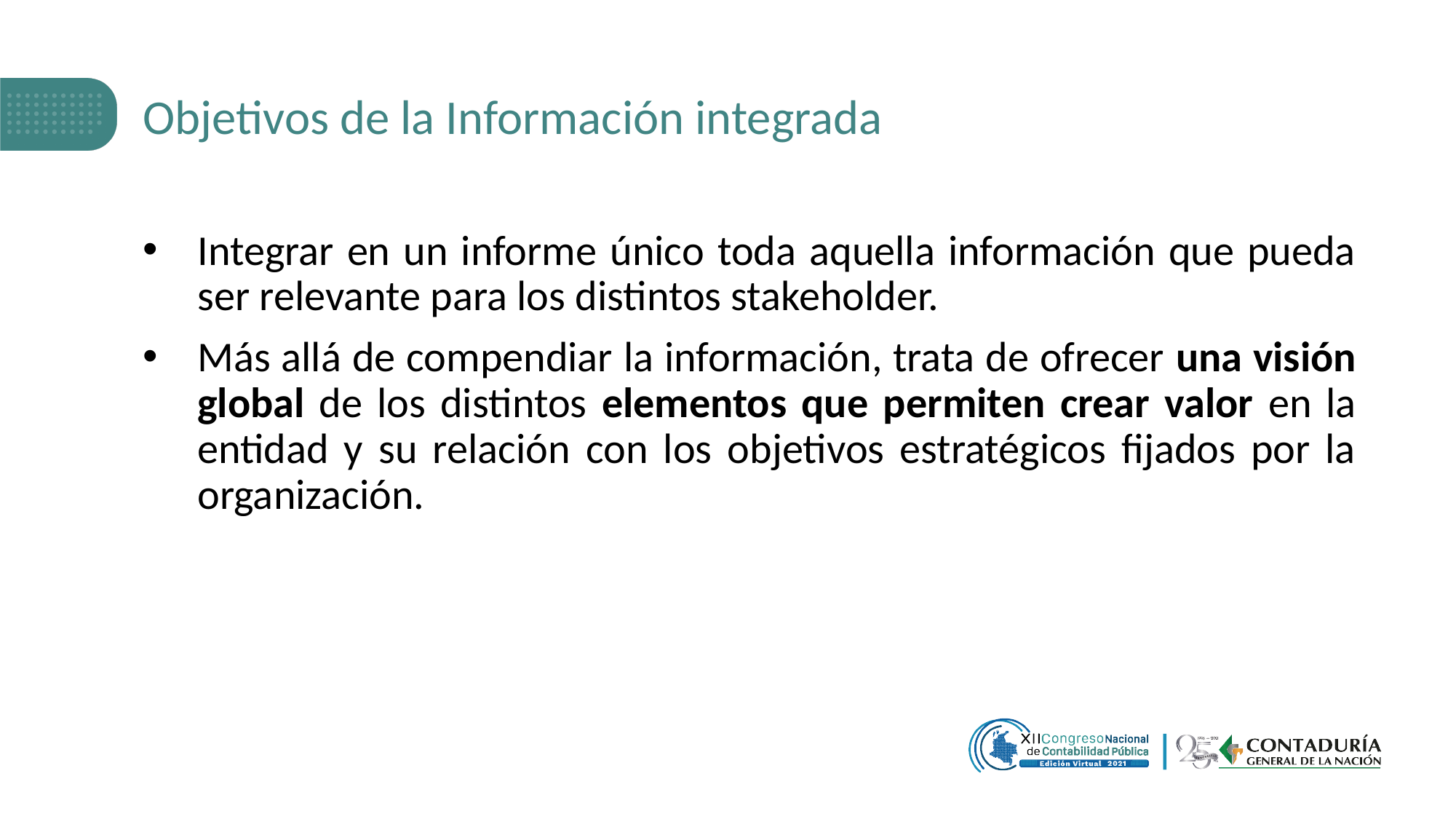

# Objetivos de la Información integrada
Integrar en un informe único toda aquella información que pueda ser relevante para los distintos stakeholder.
Más allá de compendiar la información, trata de ofrecer una visión global de los distintos elementos que permiten crear valor en la entidad y su relación con los objetivos estratégicos fijados por la organización.